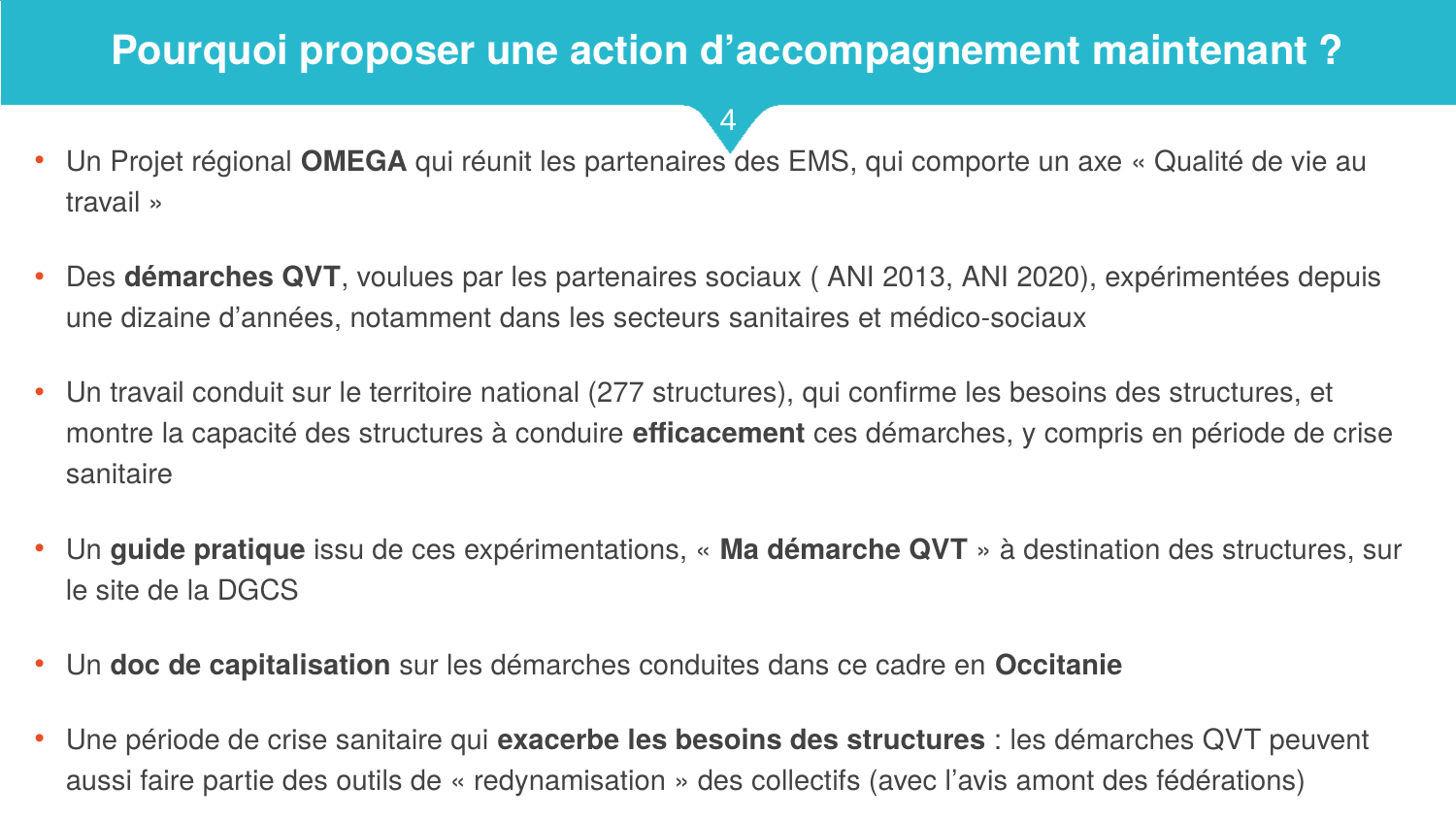

Pourquoi proposer une action d’accompagnement maintenant ?

4
Un Projet régional OMEGA qui réunit les partenaires des EMS, qui comporte un axe « Qualité de vie au travail »

Des démarches QVT, voulues par les partenaires sociaux ( ANI 2013, ANI 2020), expérimentées depuis une dizaine d’années, notamment dans les secteurs sanitaires et médico-sociaux

Un travail conduit sur le territoire national (277 structures), qui confirme les besoins des structures, et montre la capacité des structures à conduire efficacement ces démarches, y compris en période de crise sanitaire

Un guide pratique issu de ces expérimentations, « Ma démarche QVT » à destination des structures, sur le site de la DGCS

Un doc de capitalisation sur les démarches conduites dans ce cadre en Occitanie

Une période de crise sanitaire qui exacerbe les besoins des structures : les démarches QVT peuvent aussi faire partie des outils de « redynamisation » des collectifs (avec l’avis amont des fédérations)